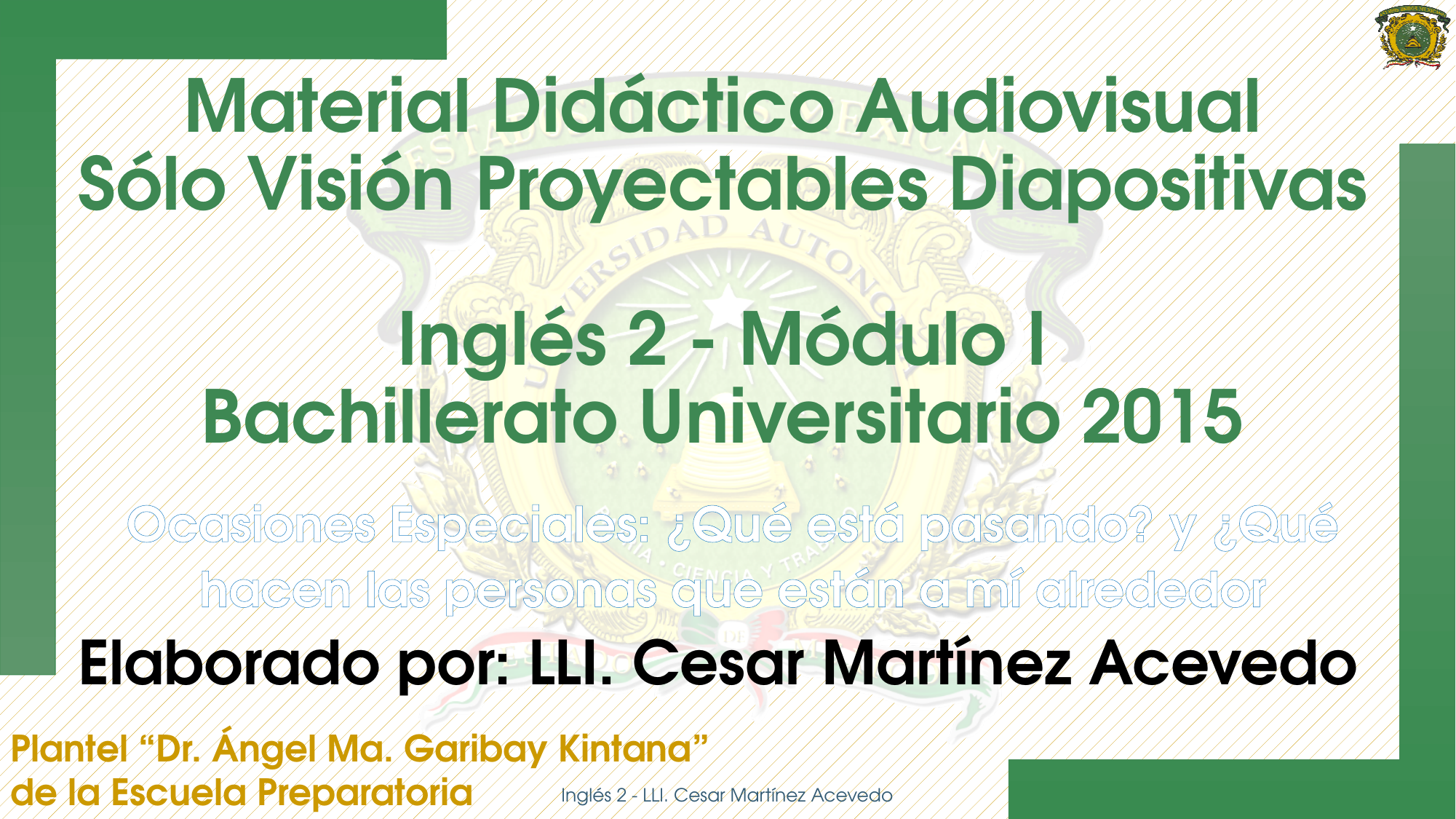

# Material Didáctico Audiovisual Sólo Visión Proyectables Diapositivas Inglés 2 - Módulo I Bachillerato Universitario 2015
Ocasiones Especiales: ¿Qué está pasando? y ¿Qué hacen las personas que están a mí alrededor

Elaborado por: LLI. Cesar Martínez Acevedo
Plantel “Dr. Ángel Ma. Garibay Kintana”
de la Escuela Preparatoria
Inglés 2 - LLI. Cesar Martínez Acevedo
1